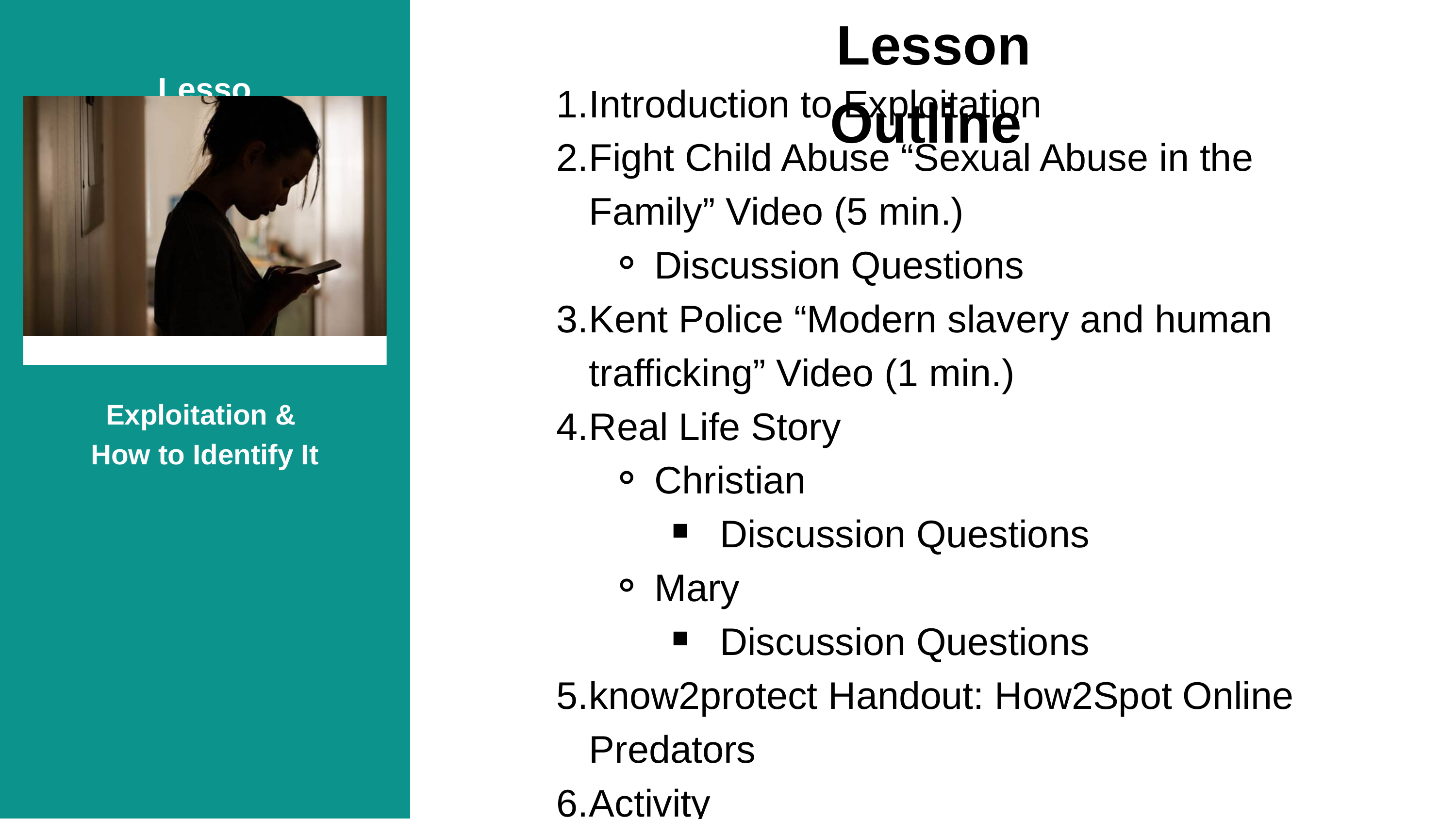

Lesson Outline
 Lesson
Introduction to Exploitation
Fight Child Abuse “Sexual Abuse in the Family” Video (5 min.)
Discussion Questions
Kent Police “Modern slavery and human trafficking” Video (1 min.)
Real Life Story
Christian
Discussion Questions
Mary
Discussion Questions
know2protect Handout: How2Spot Online Predators
Activity

Exploitation &
How to Identify It